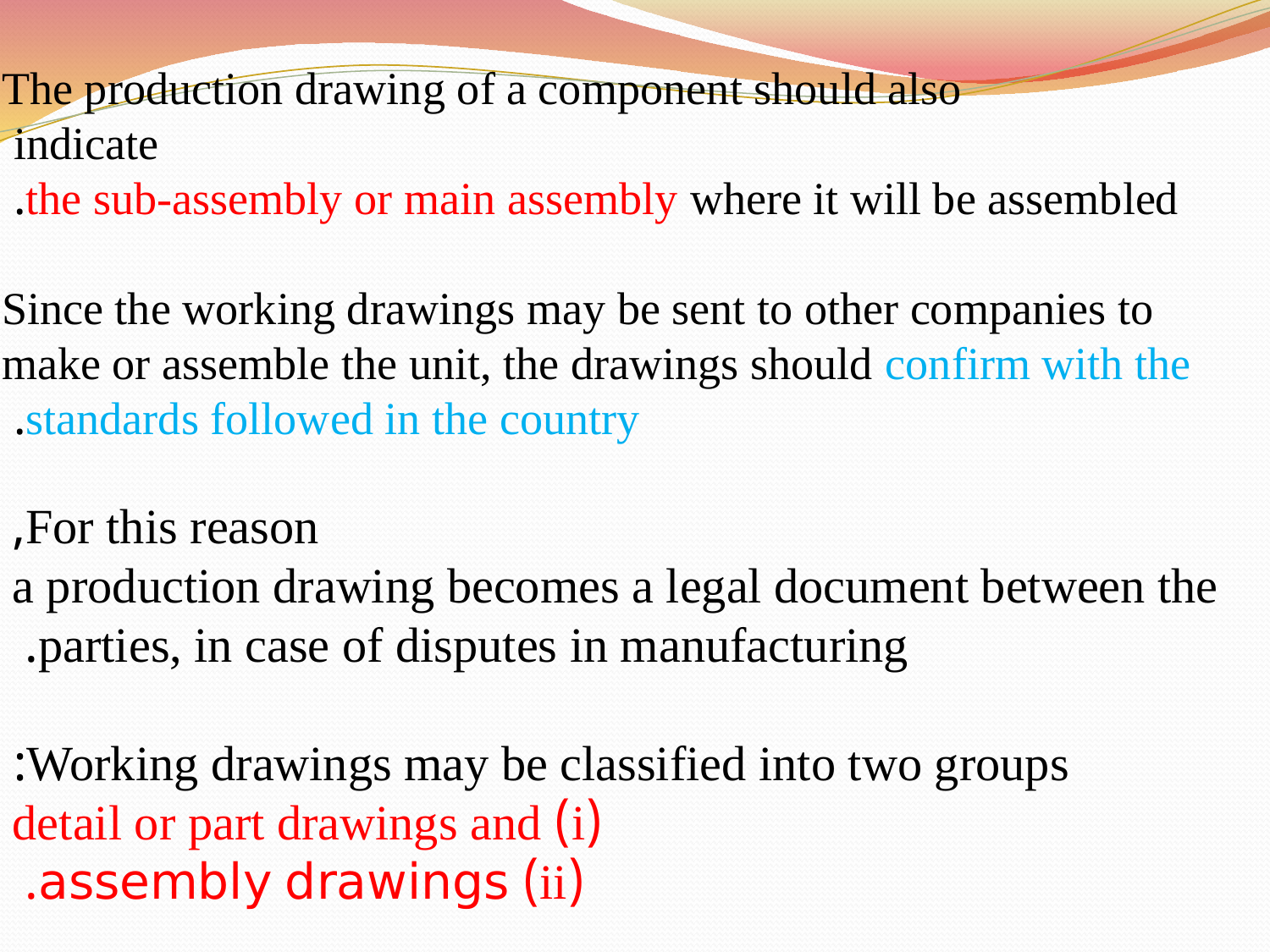

The production drawing of a component should also indicate
     the sub-assembly or main assembly where it will be assembled.

Since the working drawings may be sent to other companies to make or assemble the unit, the drawings should confirm with the standards followed in the country.

 For this reason,
   a production drawing becomes a legal document between the parties, in case of disputes in manufacturing.

Working drawings may be classified into two groups:
 (i) detail or part drawings and
 (ii) assembly drawings.